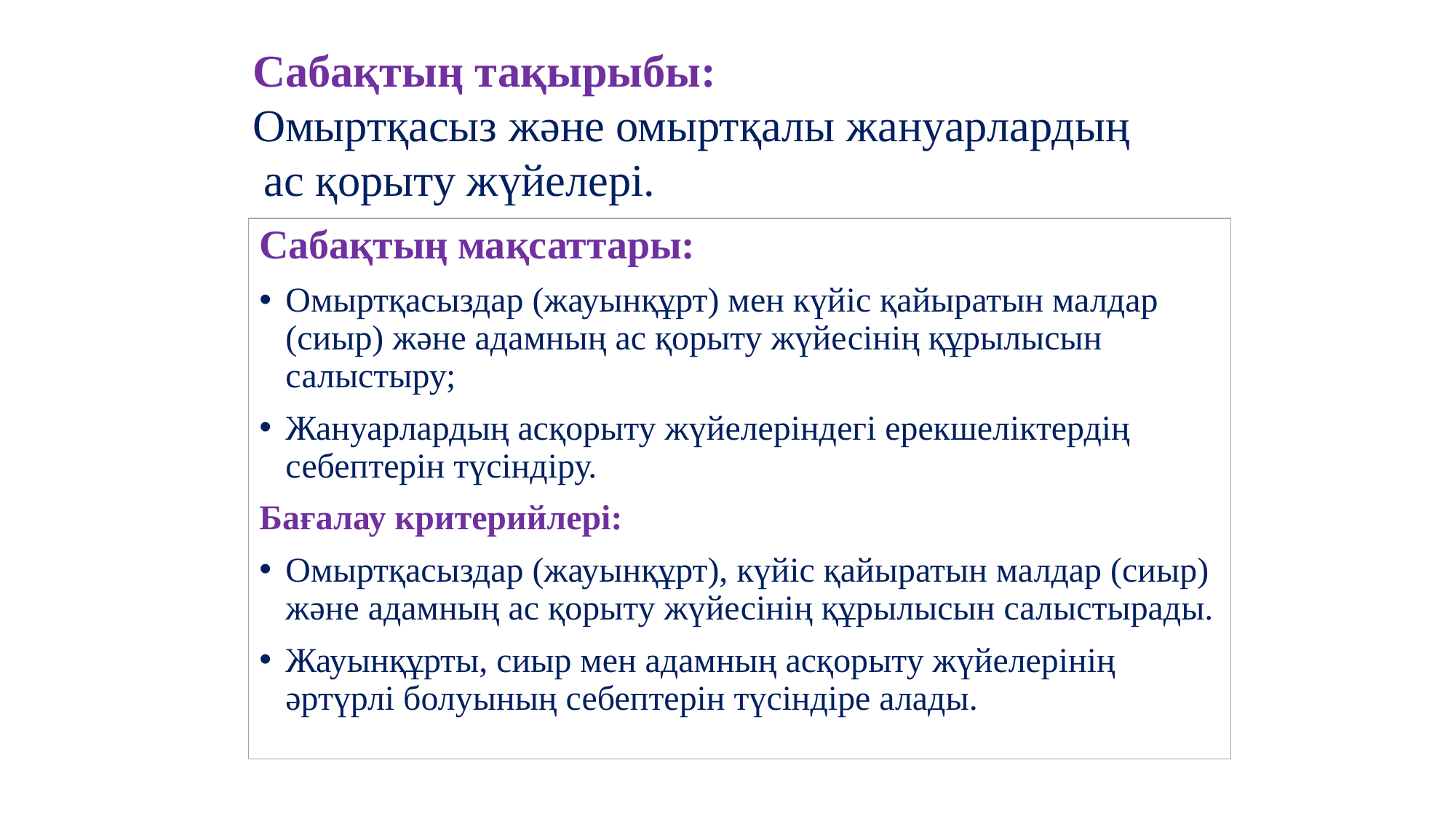

Сабақтың тақырыбы:
Омыртқасыз және омыртқалы жануарлардың
 ас қорыту жүйелері.
Сабақтың мақсаттары:
Омыртқасыздар (жауынқұрт) мен күйіс қайыратын малдар (сиыр) және адамның ас қорыту жүйесінің құрылысын салыстыру;
Жануарлардың асқорыту жүйелеріндегі ерекшеліктердің себептерін түсіндіру.
Бағалау критерийлері:
Омыртқасыздар (жауынқұрт), күйіс қайыратын малдар (сиыр) және адамның ас қорыту жүйесінің құрылысын салыстырады.
Жауынқұрты, сиыр мен адамның асқорыту жүйелерінің әртүрлі болуының себептерін түсіндіре алады.